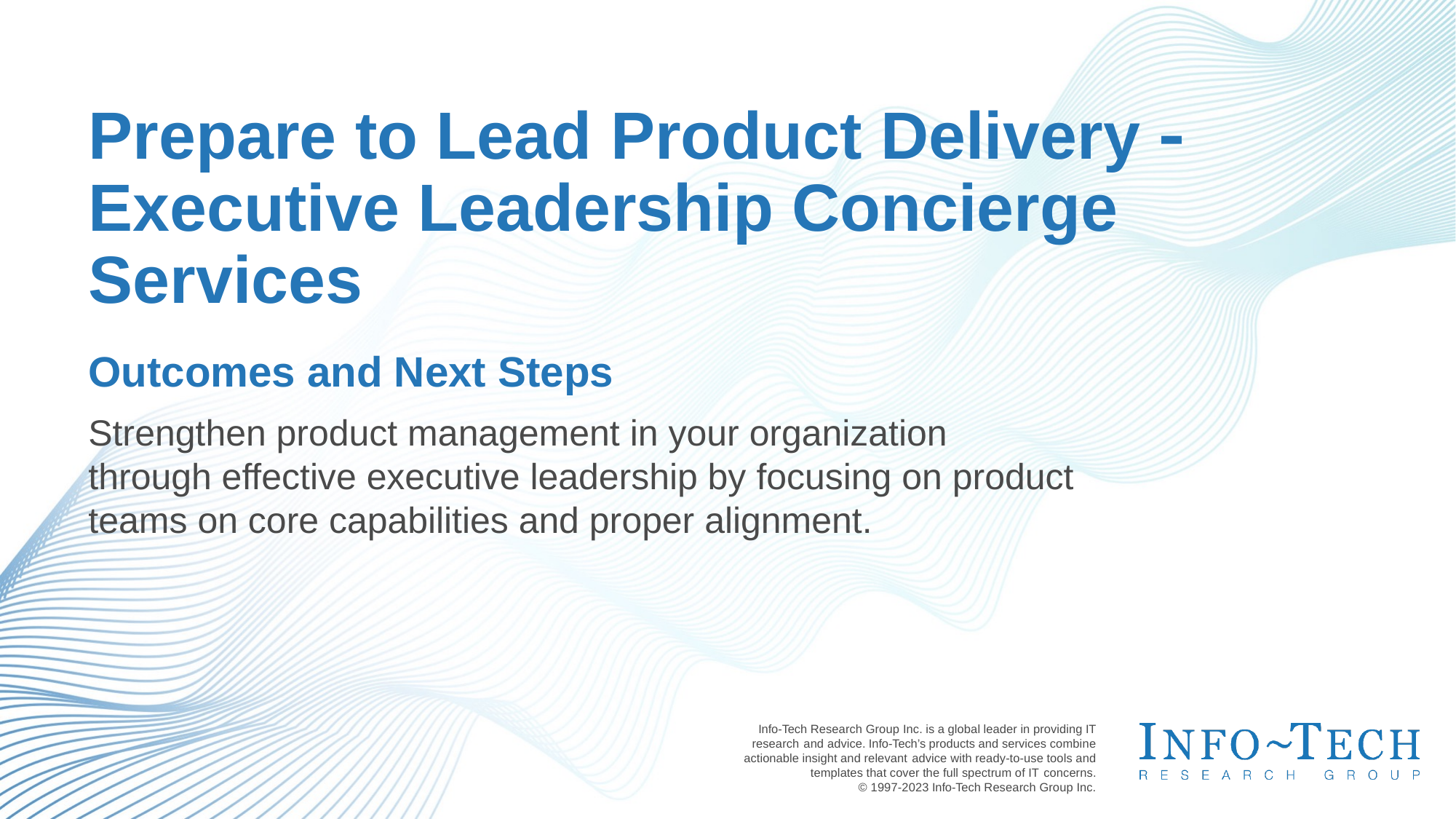

Prepare to Lead Product Delivery − Executive Leadership Concierge Services
Outcomes and Next Steps
Strengthen product management in your organization through effective executive leadership by focusing on product teams on core capabilities and proper alignment.